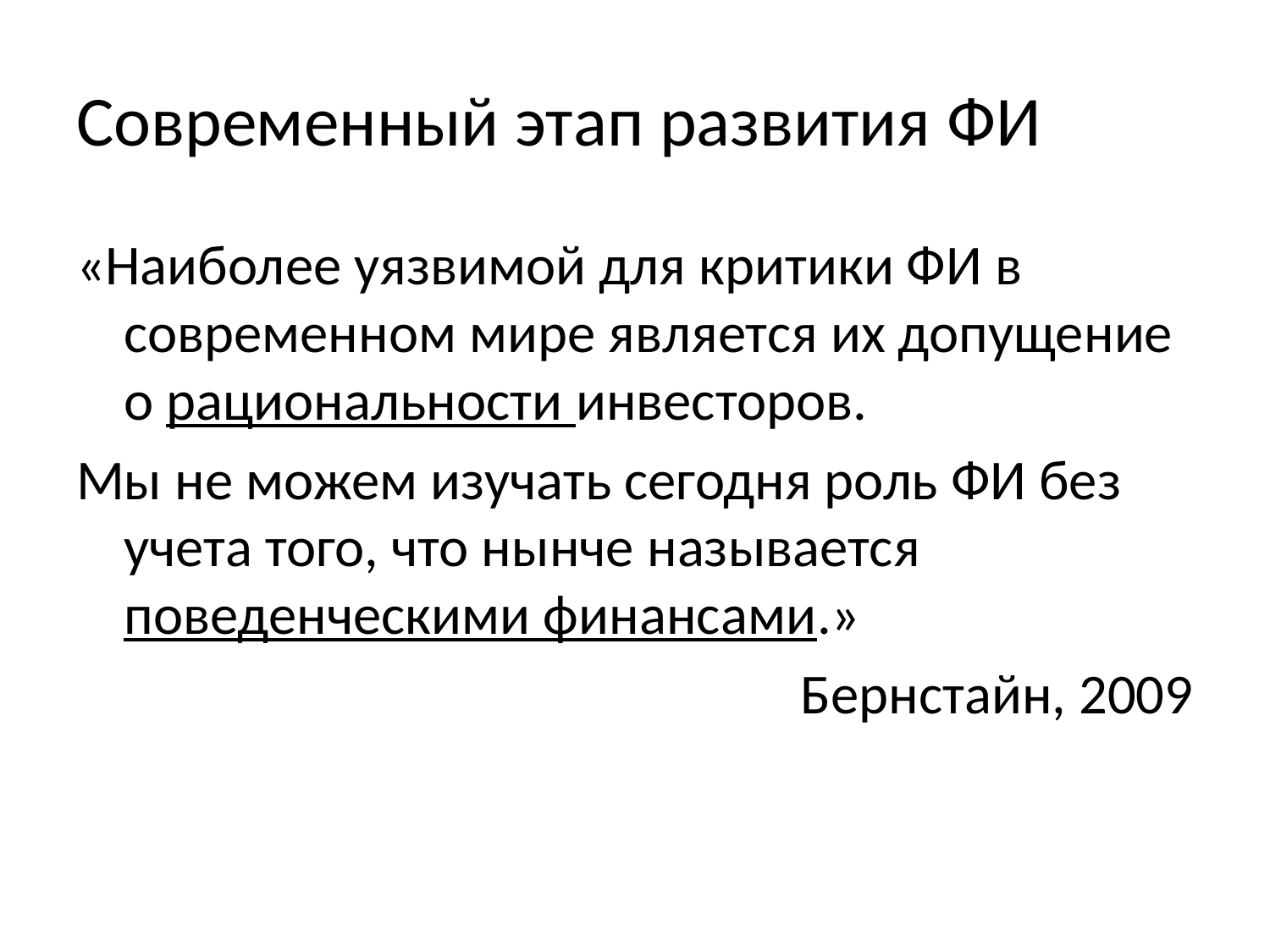

# Современный этап развития ФИ
«Наиболее уязвимой для критики ФИ в современном мире является их допущение о рациональности инвесторов.
Мы не можем изучать сегодня роль ФИ без учета того, что нынче называется поведенческими финансами.»
Бернстайн, 2009